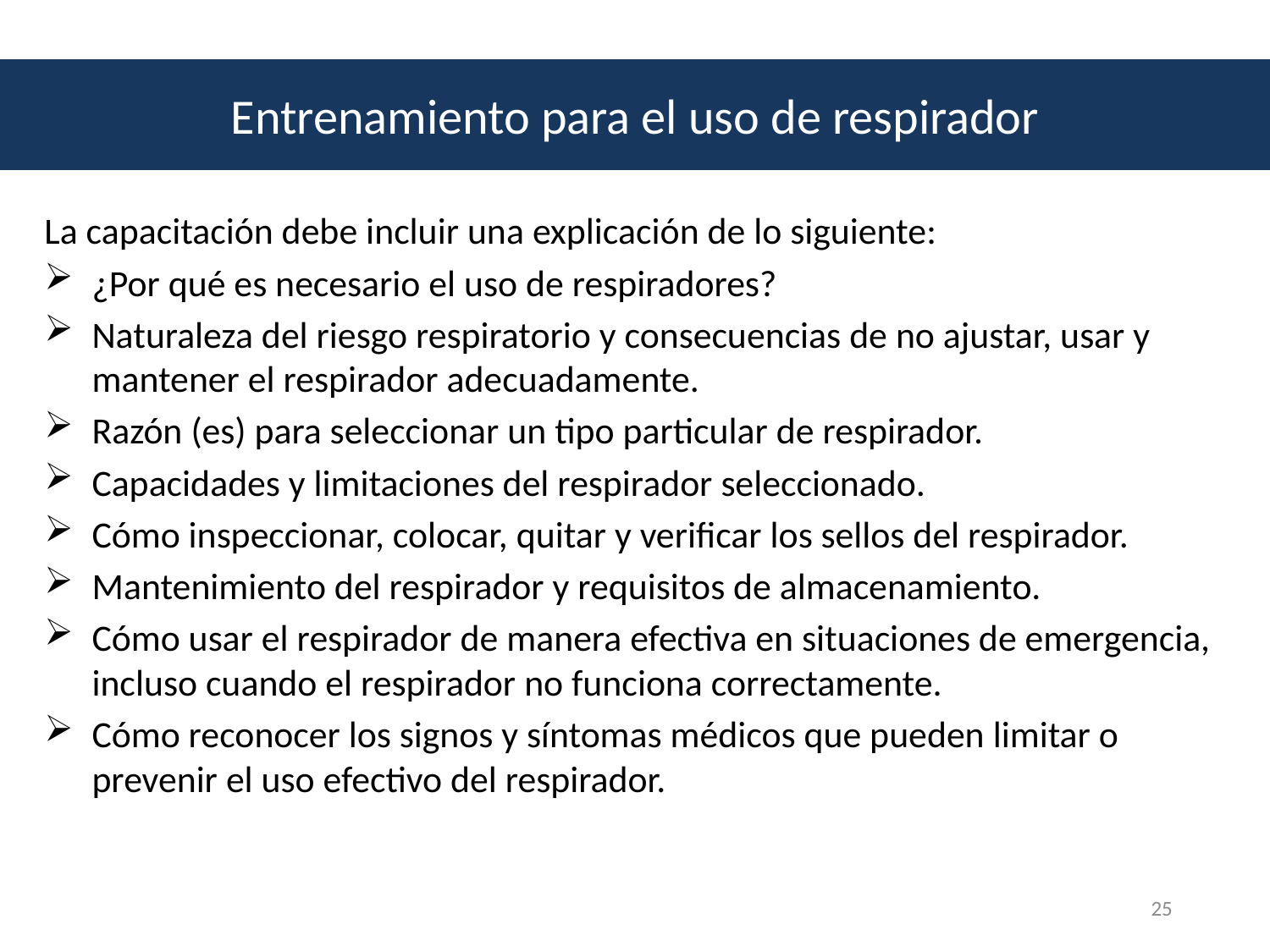

# Entrenamiento para el uso de respirador
Entrenamiento para el uso de respirador
La capacitación debe incluir una explicación de lo siguiente:
¿Por qué es necesario el uso de respiradores?
Naturaleza del riesgo respiratorio y consecuencias de no ajustar, usar y mantener el respirador adecuadamente.
Razón (es) para seleccionar un tipo particular de respirador.
Capacidades y limitaciones del respirador seleccionado.
Cómo inspeccionar, colocar, quitar y verificar los sellos del respirador.
Mantenimiento del respirador y requisitos de almacenamiento.
Cómo usar el respirador de manera efectiva en situaciones de emergencia, incluso cuando el respirador no funciona correctamente.
Cómo reconocer los signos y síntomas médicos que pueden limitar o prevenir el uso efectivo del respirador.

25